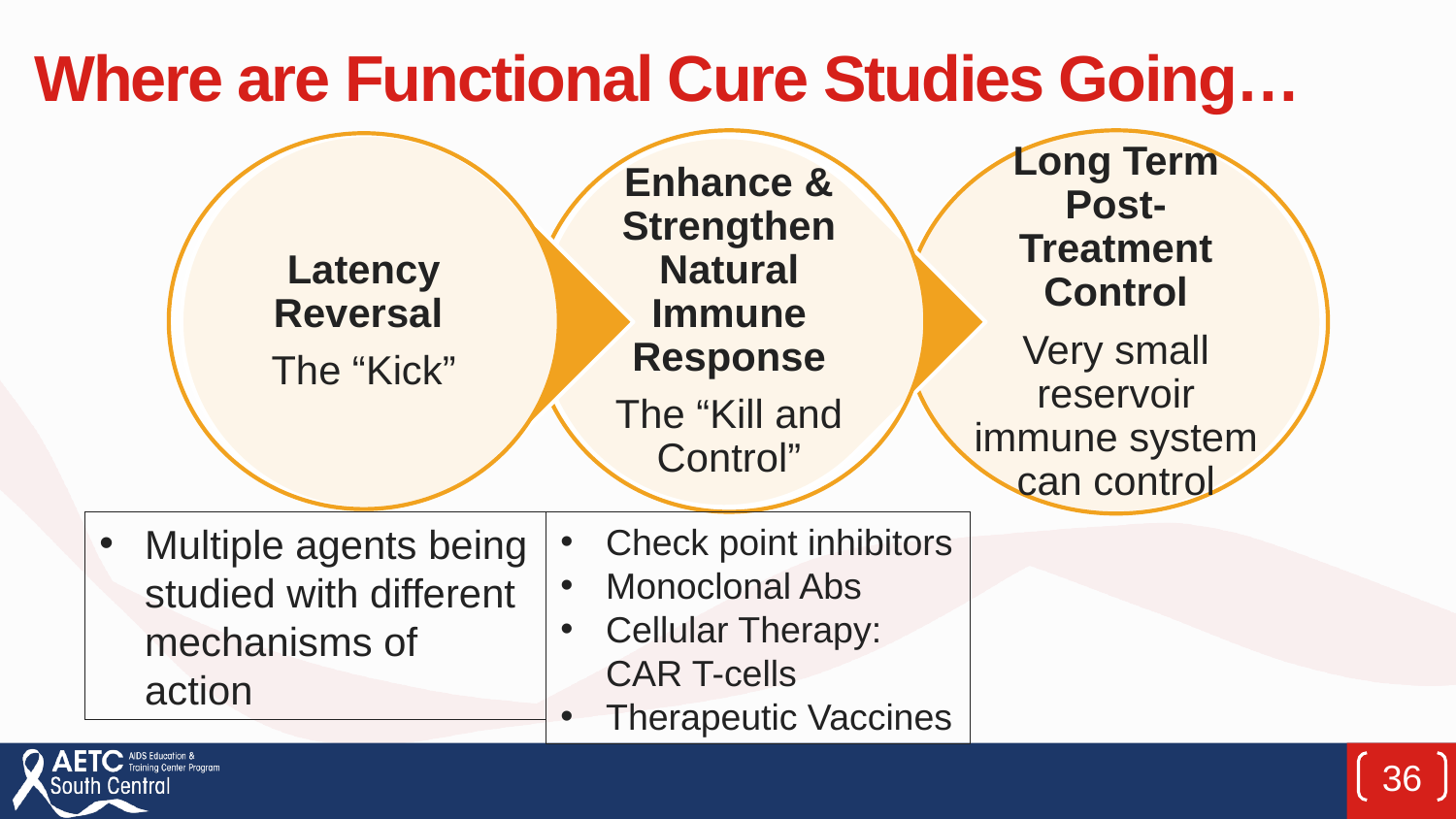

# Where are Functional Cure Studies Going…
Long Term Post-Treatment Control
Very small reservoir immune system can control
Enhance & Strengthen Natural Immune Response
The “Kill and Control”
Latency Reversal
The “Kick”
Multiple agents being studied with different mechanisms of action
Check point inhibitors
Monoclonal Abs
Cellular Therapy: CAR T-cells
Therapeutic Vaccines
36